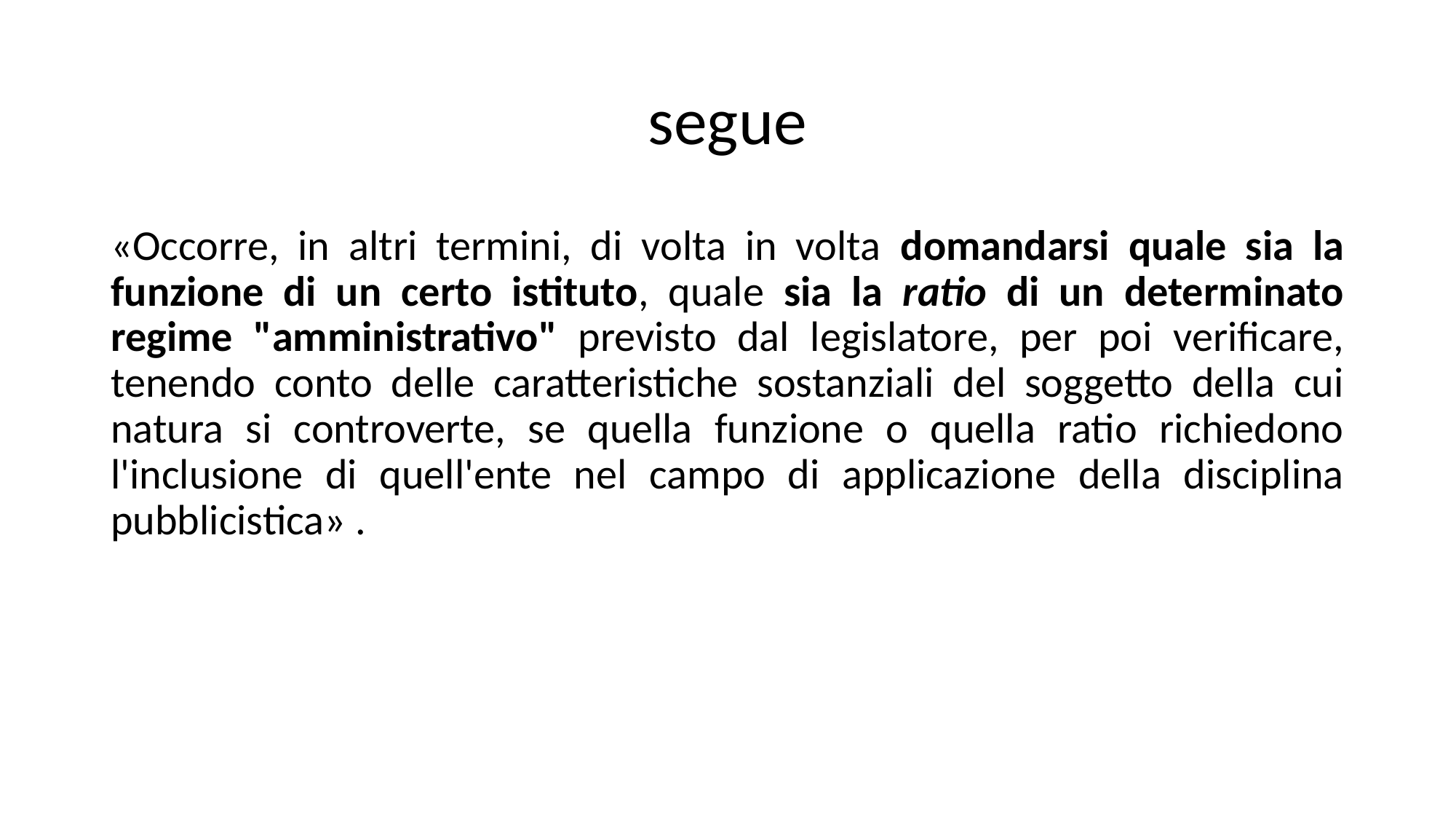

# segue
«Occorre, in altri termini, di volta in volta domandarsi quale sia la funzione di un certo istituto, quale sia la ratio di un determinato regime "amministrativo" previsto dal legislatore, per poi verificare, tenendo conto delle caratteristiche sostanziali del soggetto della cui natura si controverte, se quella funzione o quella ratio richiedono l'inclusione di quell'ente nel campo di applicazione della disciplina pubblicistica» .